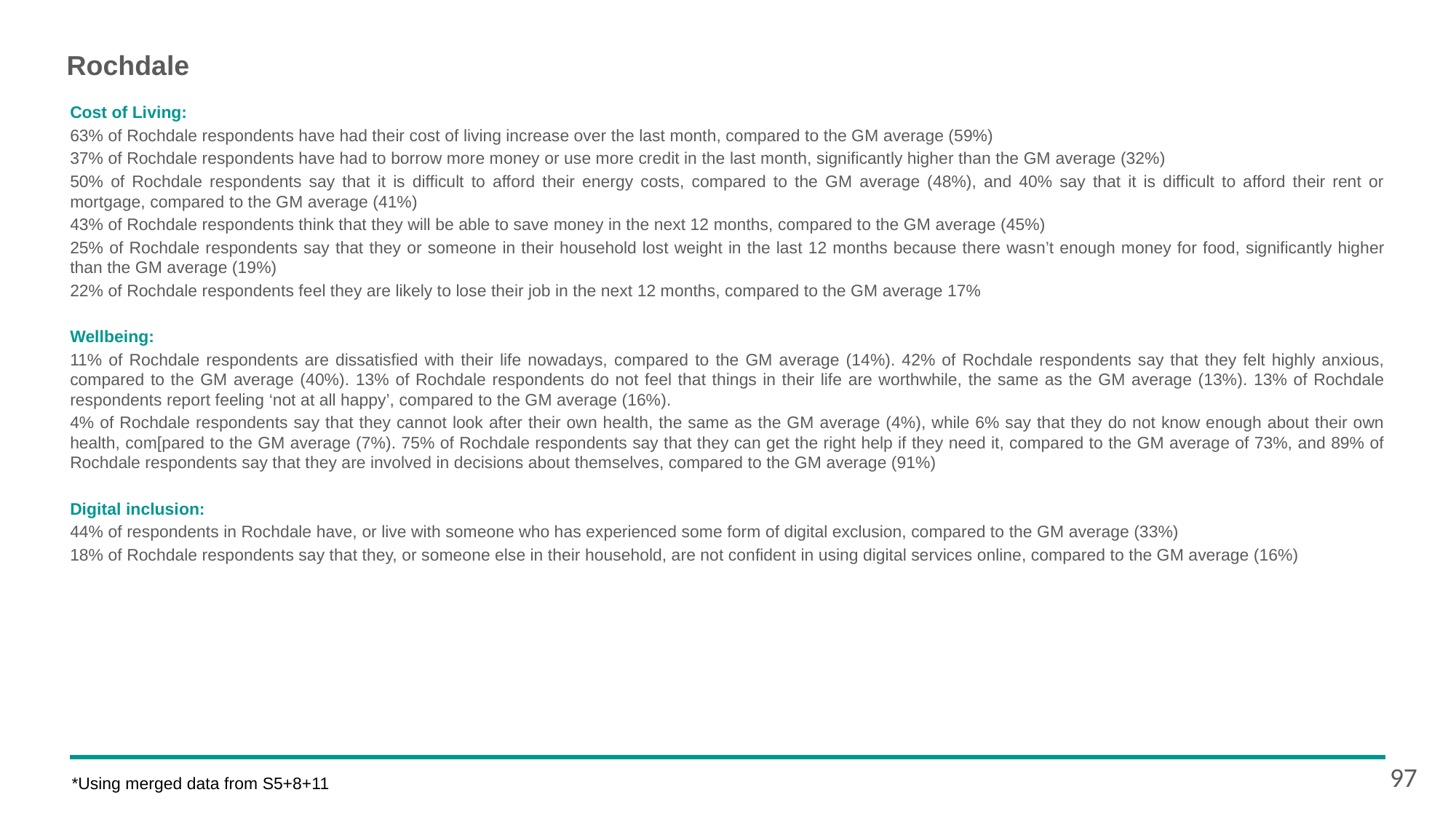

# Rochdale
Cost of Living:
63% of Rochdale respondents have had their cost of living increase over the last month, compared to the GM average (59%)
37% of Rochdale respondents have had to borrow more money or use more credit in the last month, significantly higher than the GM average (32%)
50% of Rochdale respondents say that it is difficult to afford their energy costs, compared to the GM average (48%), and 40% say that it is difficult to afford their rent or mortgage, compared to the GM average (41%)
43% of Rochdale respondents think that they will be able to save money in the next 12 months, compared to the GM average (45%)
25% of Rochdale respondents say that they or someone in their household lost weight in the last 12 months because there wasn’t enough money for food, significantly higher than the GM average (19%)
22% of Rochdale respondents feel they are likely to lose their job in the next 12 months, compared to the GM average 17%

Wellbeing:
11% of Rochdale respondents are dissatisfied with their life nowadays, compared to the GM average (14%). 42% of Rochdale respondents say that they felt highly anxious, compared to the GM average (40%). 13% of Rochdale respondents do not feel that things in their life are worthwhile, the same as the GM average (13%). 13% of Rochdale respondents report feeling ‘not at all happy’, compared to the GM average (16%).
4% of Rochdale respondents say that they cannot look after their own health, the same as the GM average (4%), while 6% say that they do not know enough about their own health, com[pared to the GM average (7%). 75% of Rochdale respondents say that they can get the right help if they need it, compared to the GM average of 73%, and 89% of Rochdale respondents say that they are involved in decisions about themselves, compared to the GM average (91%)

Digital inclusion:
44% of respondents in Rochdale have, or live with someone who has experienced some form of digital exclusion, compared to the GM average (33%)
18% of Rochdale respondents say that they, or someone else in their household, are not confident in using digital services online, compared to the GM average (16%)

97
*Using merged data from S5+8+11